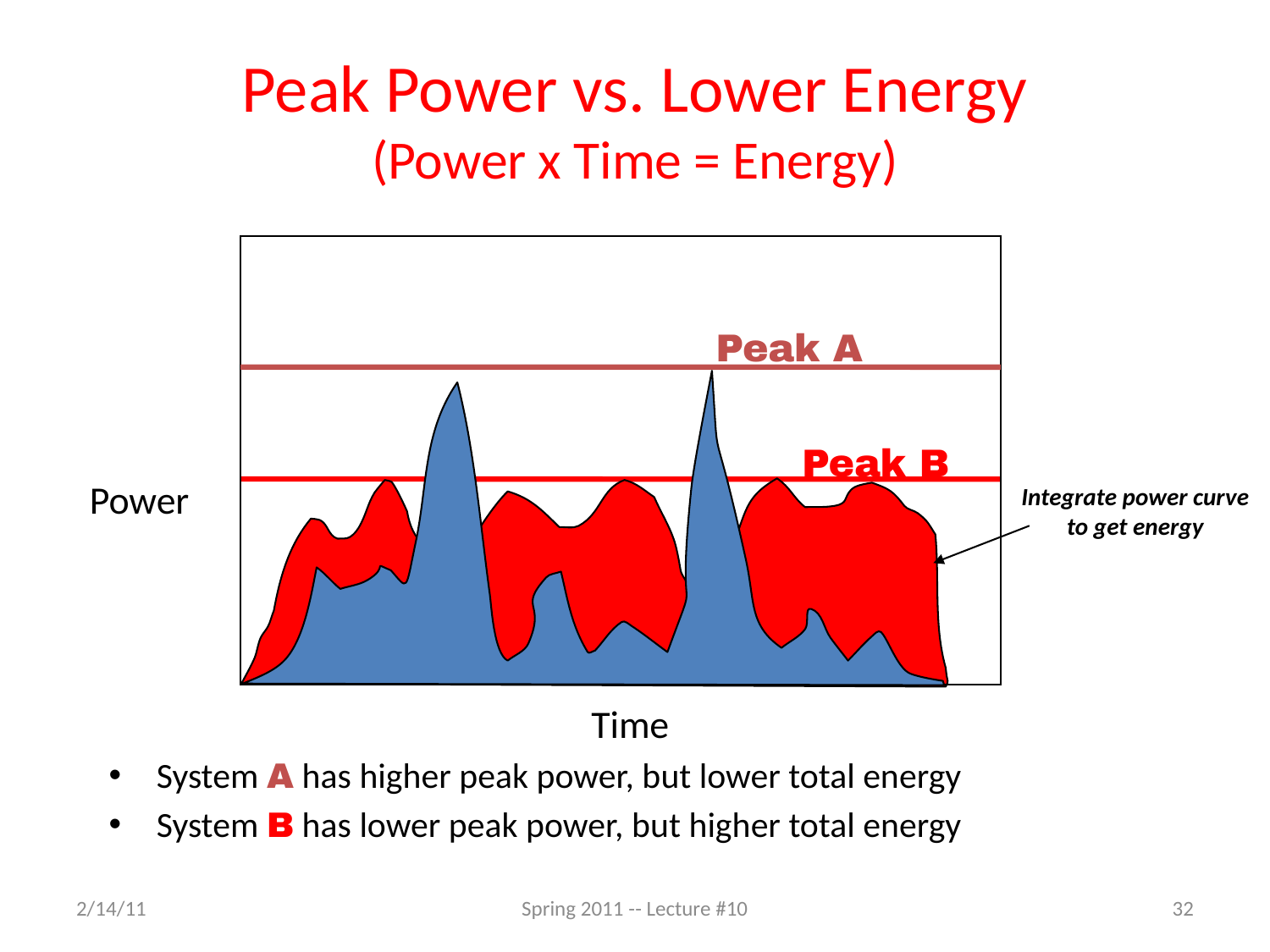

# Peak Power vs. Lower Energy (Power x Time = Energy)

Peak A

Peak B
Power
Integrate power curve to get energy

Time
System A has higher peak power, but lower total energy
System B has lower peak power, but higher total energy
2/14/11
Spring 2011 -- Lecture #10
32